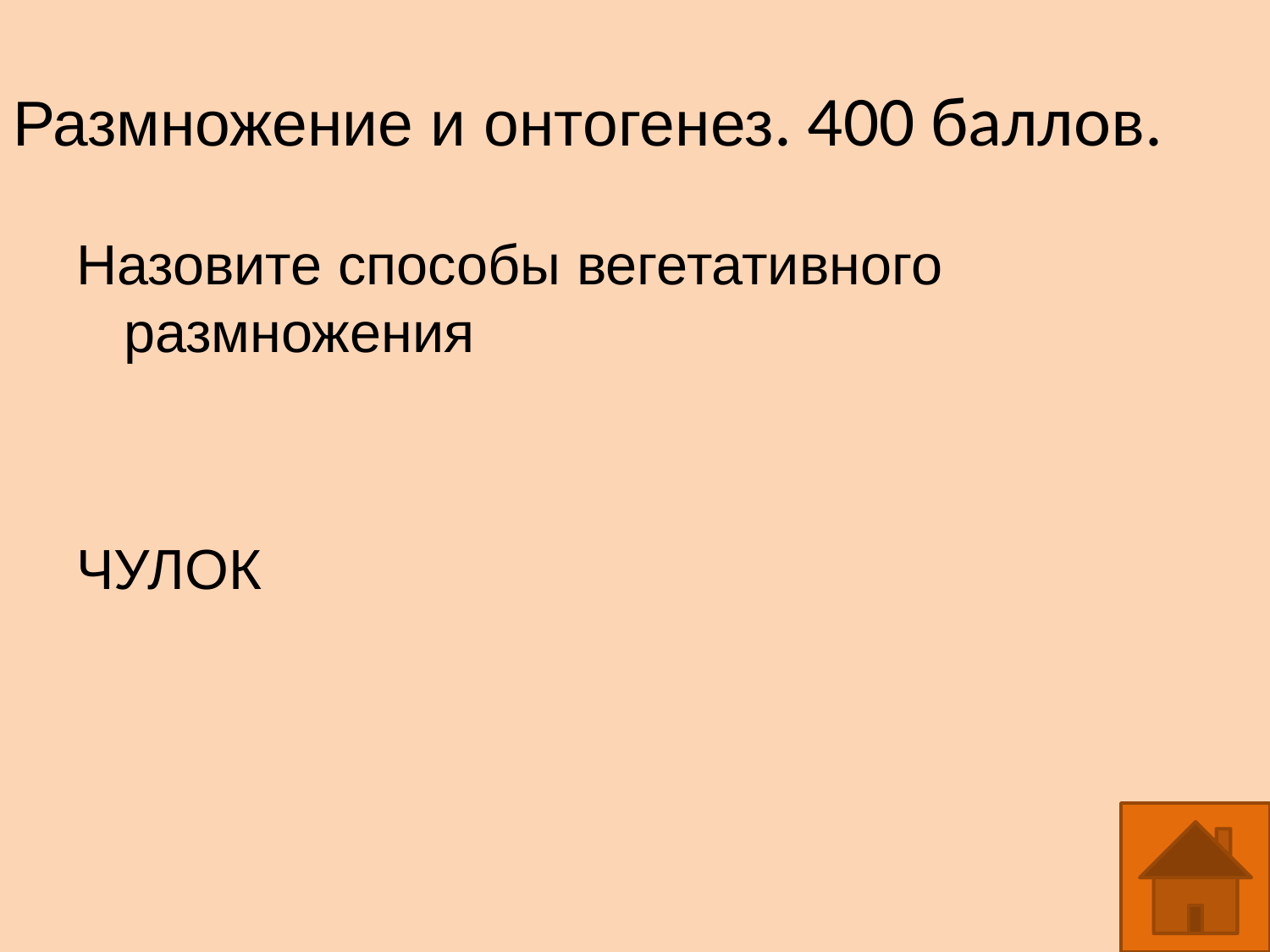

# Размножение и онтогенез. 400 баллов.
Назовите способы вегетативного размножения

ЧУЛОК